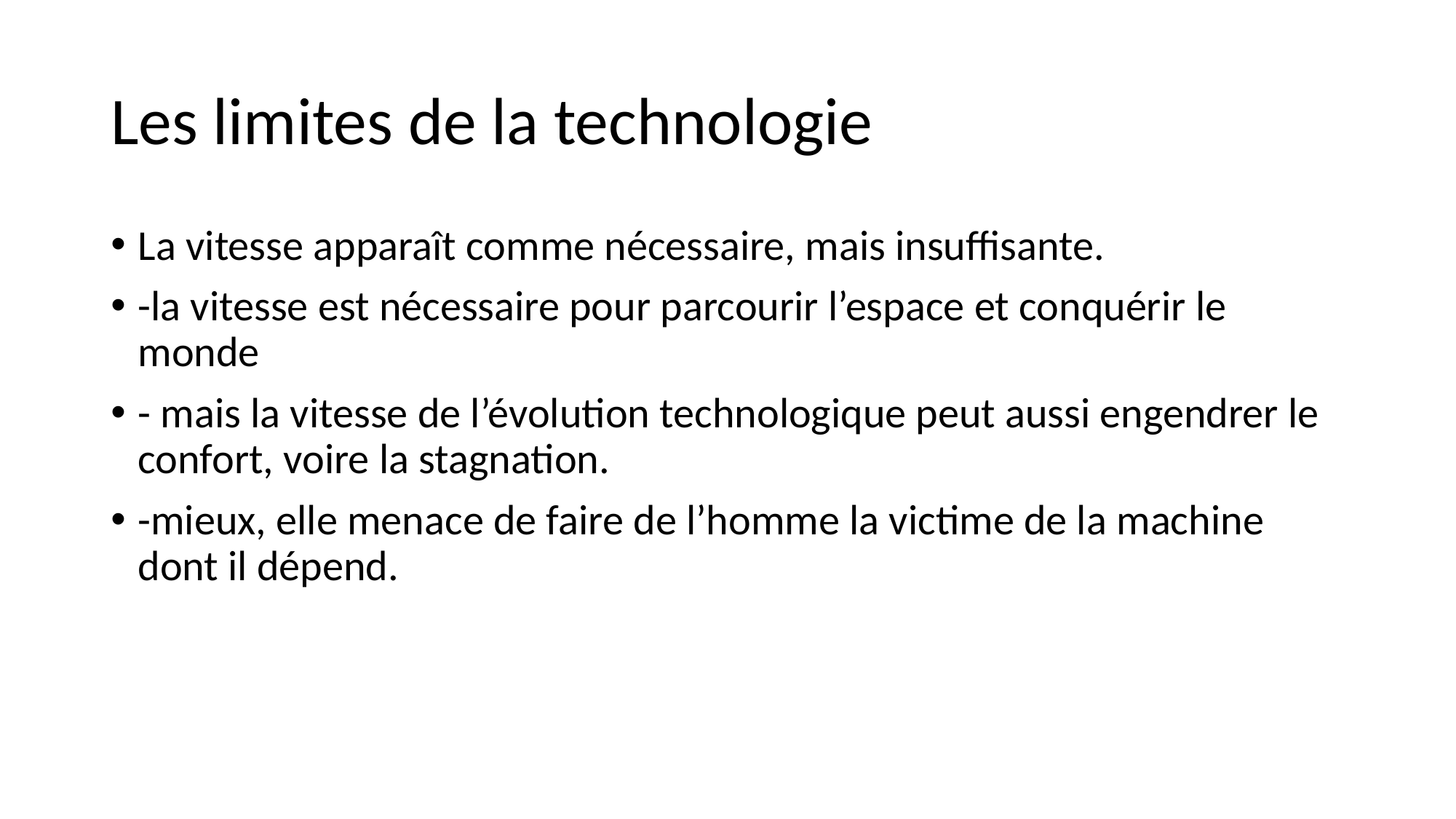

Les limites de la technologie
La vitesse apparaît comme nécessaire, mais insuffisante.
-la vitesse est nécessaire pour parcourir l’espace et conquérir le monde
- mais la vitesse de l’évolution technologique peut aussi engendrer le confort, voire la stagnation.
-mieux, elle menace de faire de l’homme la victime de la machine dont il dépend.